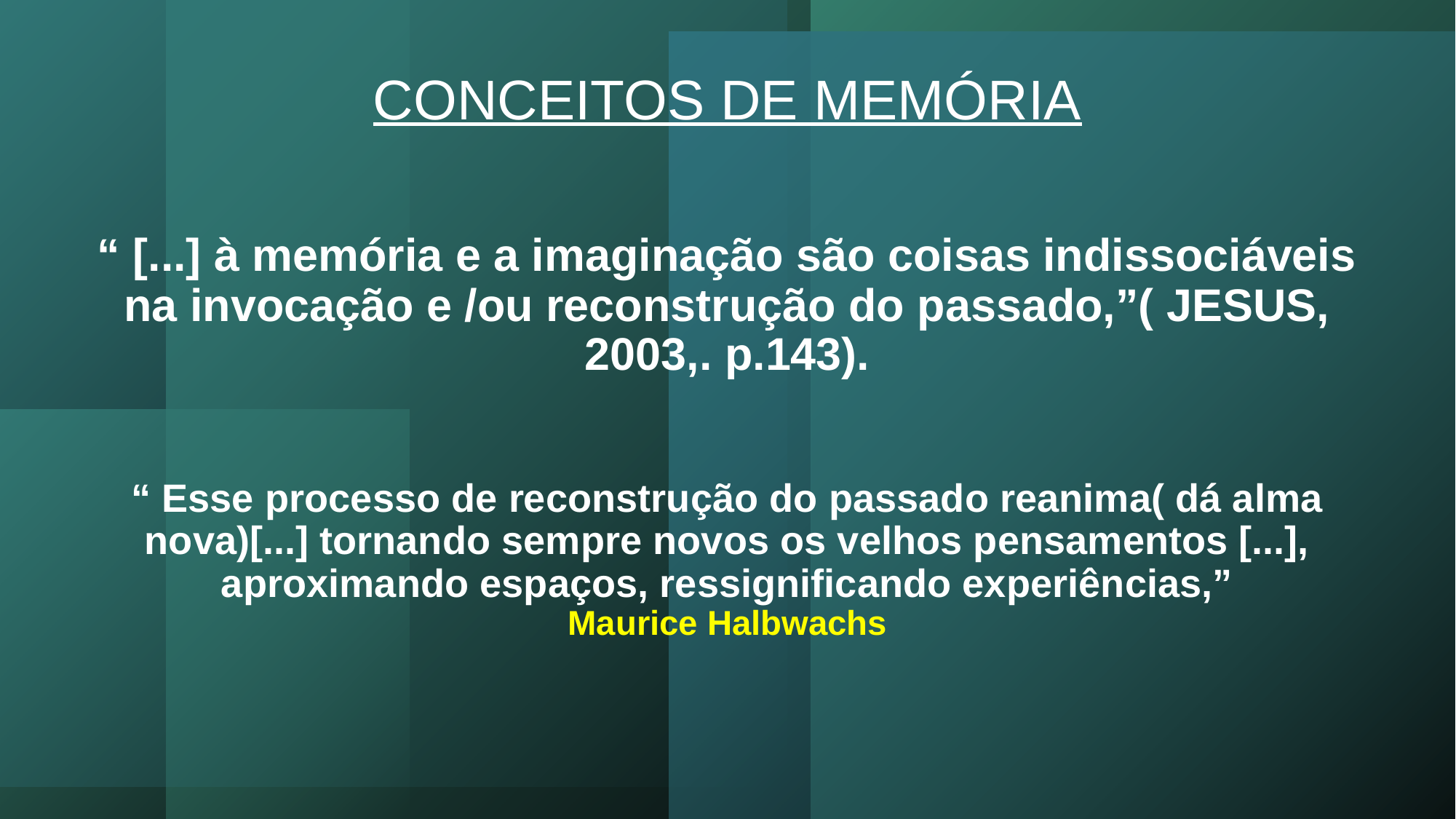

# CONCEITOS DE MEMÓRIA “ [...] à memória e a imaginação são coisas indissociáveis na invocação e /ou reconstrução do passado,”( JESUS, 2003,. p.143). “ Esse processo de reconstrução do passado reanima( dá alma nova)[...] tornando sempre novos os velhos pensamentos [...], aproximando espaços, ressignificando experiências,” Maurice Halbwachs